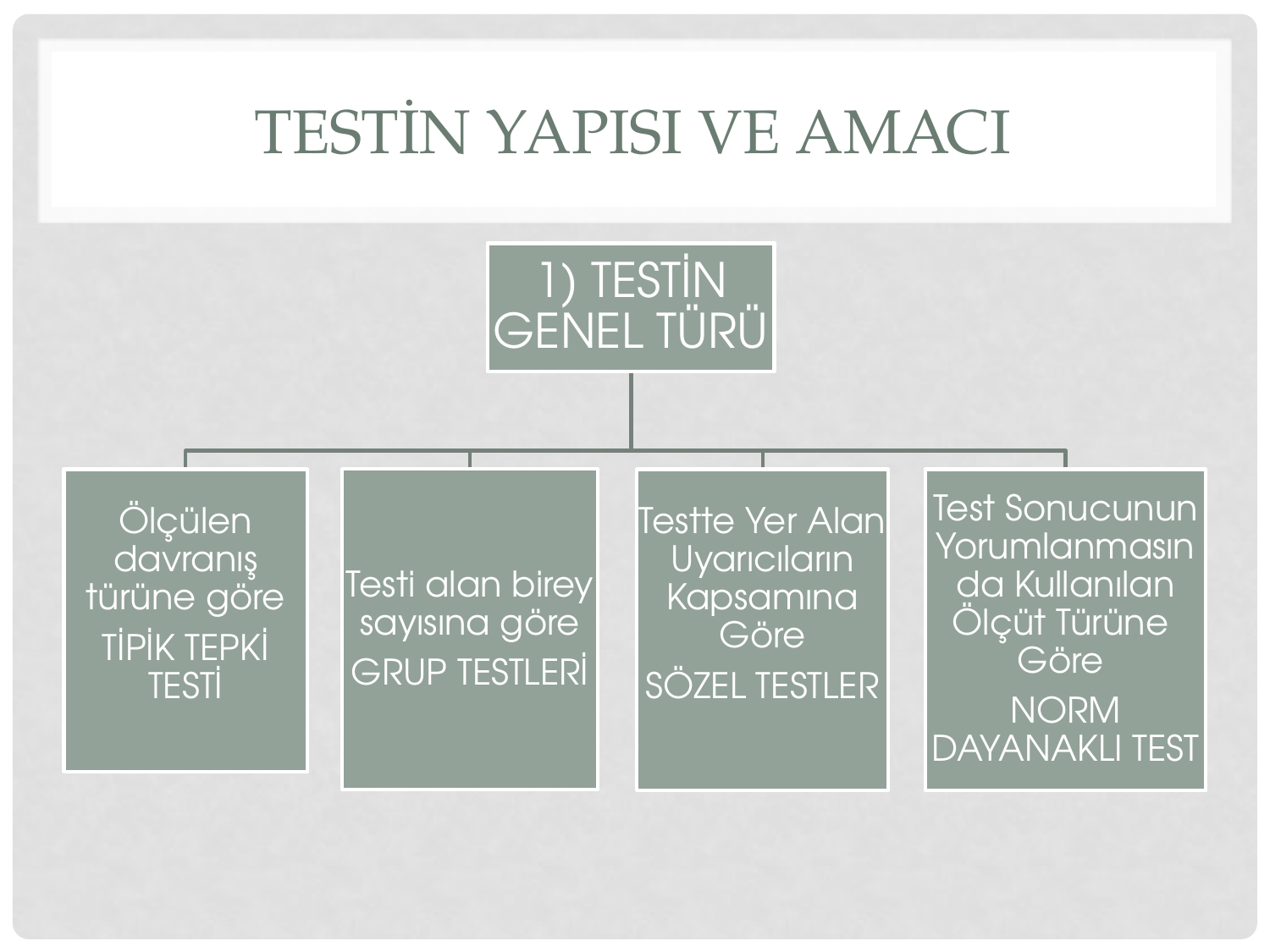

# TESTİN YAPISI VE AMACI
1) TESTİN GENEL TÜRÜ
Ölçülen davranış türüne göre
TİPİK TEPKİ TESTİ

Testi alan birey sayısına göre
GRUP TESTLERİ
Testte Yer Alan Uyarıcıların Kapsamına Göre
SÖZEL TESTLER

Test Sonucunun Yorumlanmasında Kullanılan Ölçüt Türüne  Göre
NORM DAYANAKLI TEST